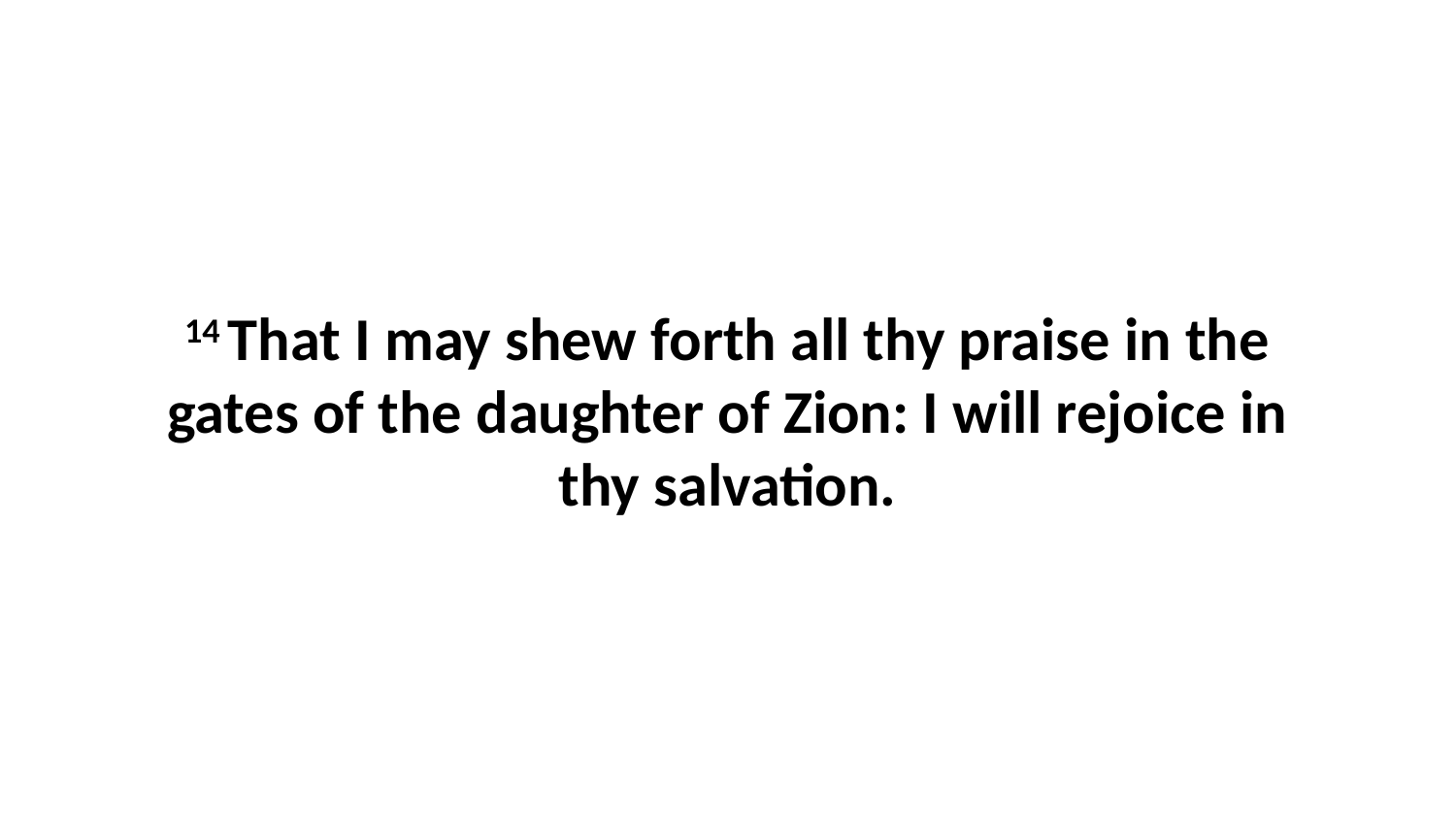

14 That I may shew forth all thy praise in the gates of the daughter of Zion: I will rejoice in thy salvation.